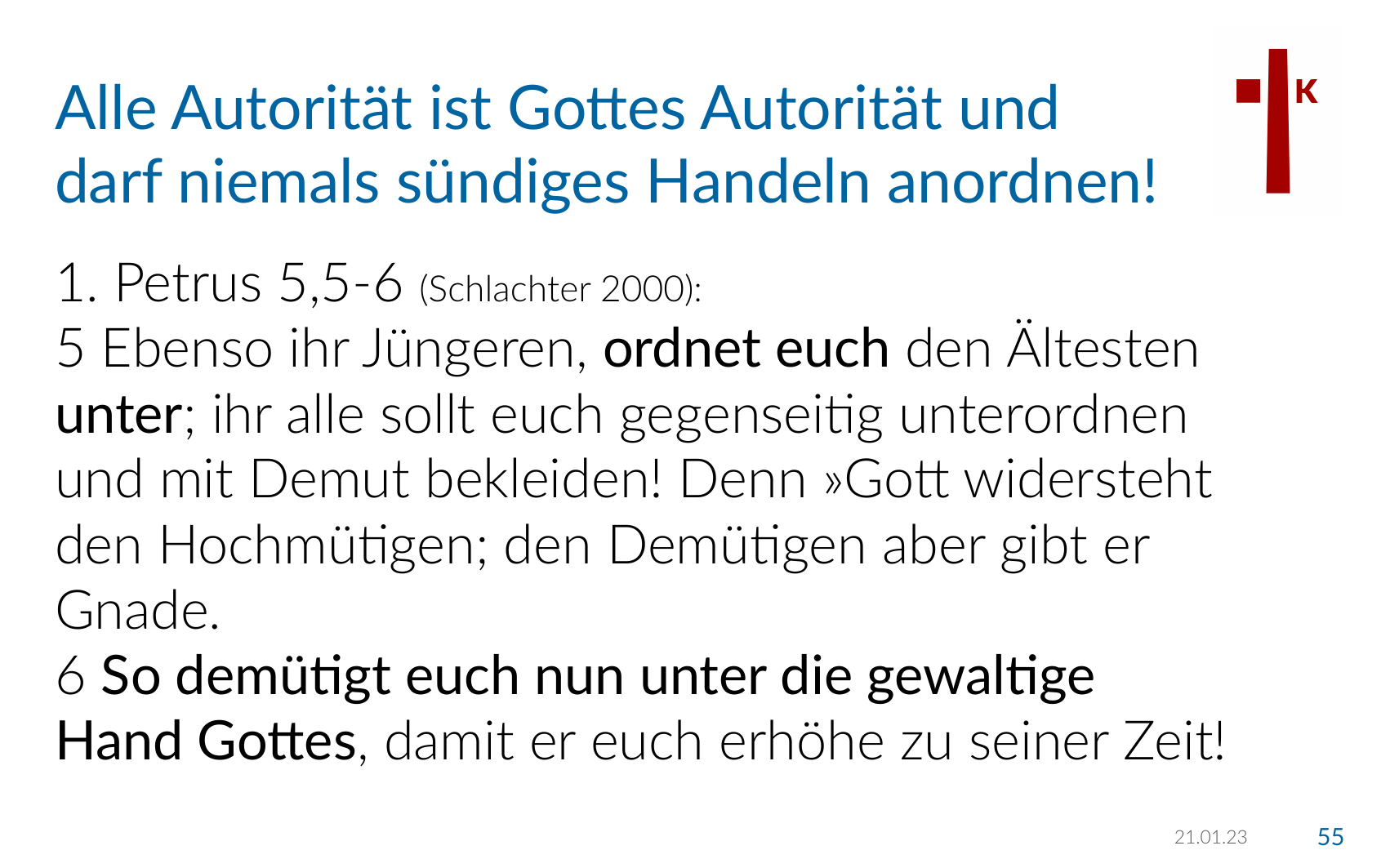

# Alle Autorität ist Gottes Autorität und darf niemals sündiges Handeln anordnen!
1. Petrus 5,5-6 (Schlachter 2000):
5 Ebenso ihr Jüngeren, ordnet euch den Ältesten unter; ihr alle sollt euch gegenseitig unterordnen und mit Demut bekleiden! Denn »Gott widersteht den Hochmütigen; den Demütigen aber gibt er Gnade.
6 So demütigt euch nun unter die gewaltige Hand Gottes, damit er euch erhöhe zu seiner Zeit!
21.01.23
55